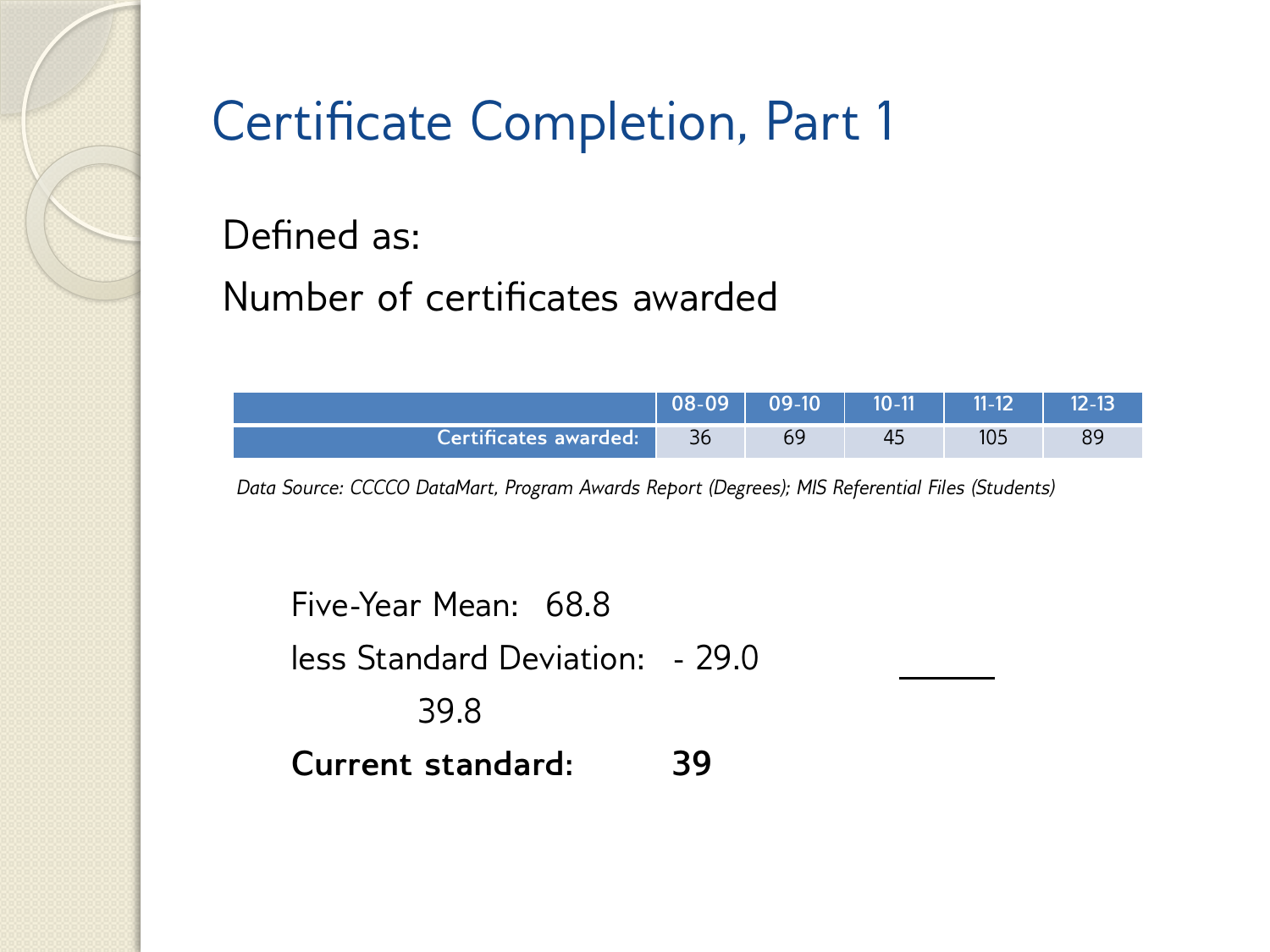

# Certificate Completion, Part 1
Defined as:
Number of certificates awarded

Data Source: CCCCO DataMart, Program Awards Report (Degrees); MIS Referential Files (Students)

Five-Year Mean:	68.8
less Standard Deviation:	- 29.0
	39.8
Current standard: 	39

|  | 08-09 | 09-10 | 10-11 | 11-12 | 12-13 |
| --- | --- | --- | --- | --- | --- |
| Certificates awarded: | 36 | 69 | 45 | 105 | 89 |